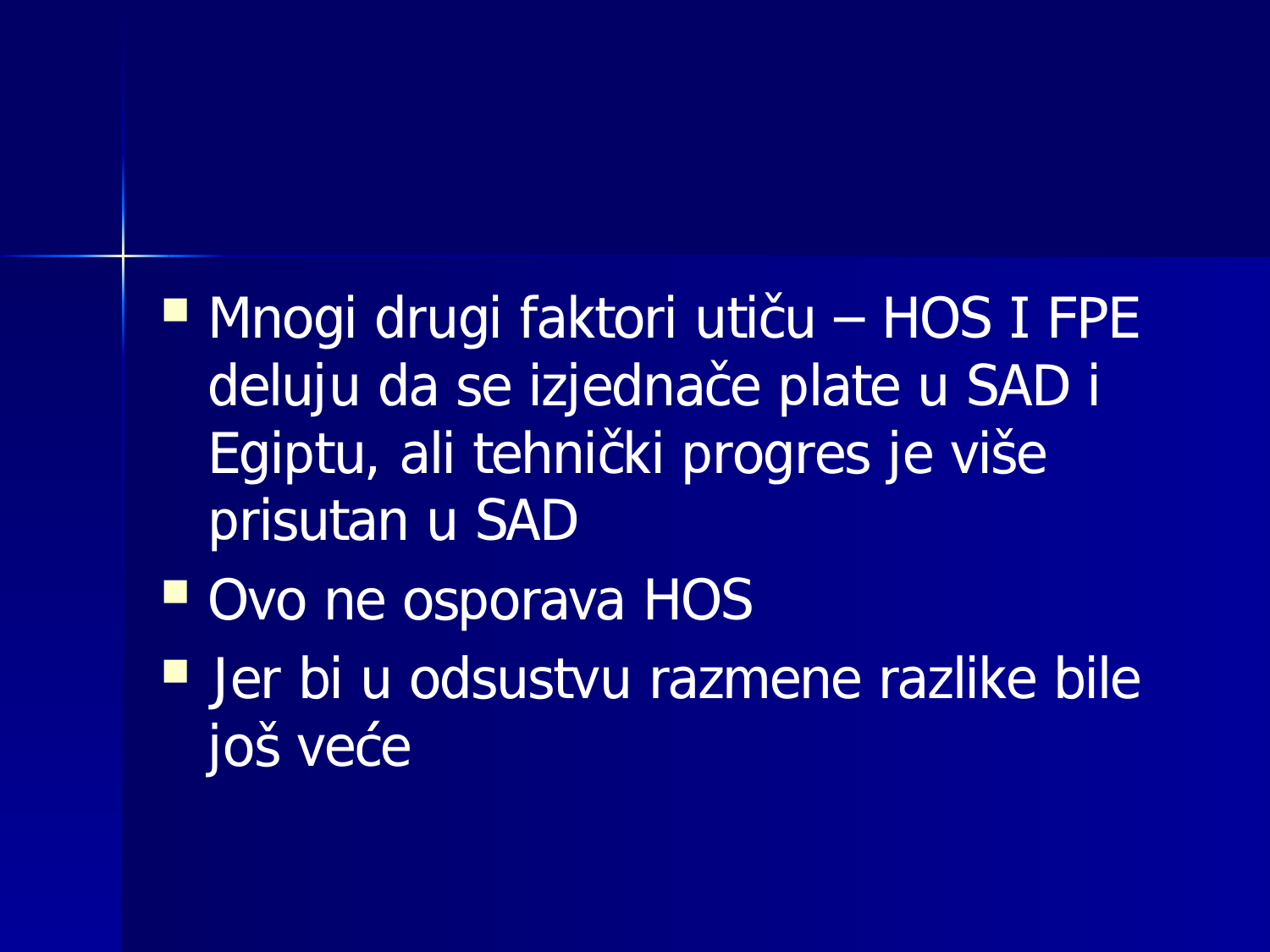

#
Mnogi drugi faktori utiču – HOS I FPE deluju da se izjednače plate u SAD i Egiptu, ali tehnički progres je više prisutan u SAD
Ovo ne osporava HOS
Jer bi u odsustvu razmene razlike bile još veće